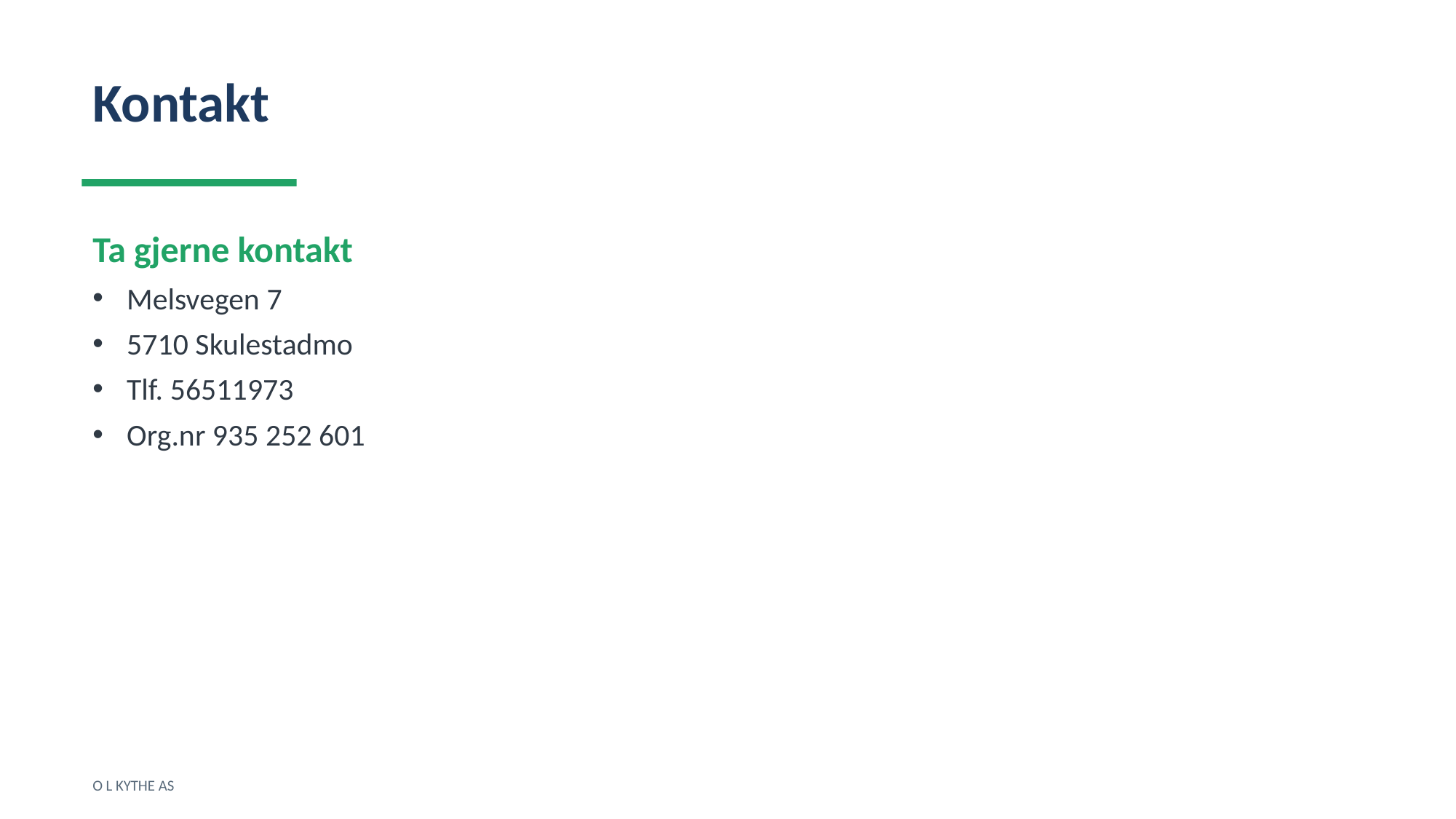

Kontakt

Ta gjerne kontakt
Melsvegen 7
5710 Skulestadmo
Tlf. 56511973
Org.nr 935 252 601
O L KYTHE AS